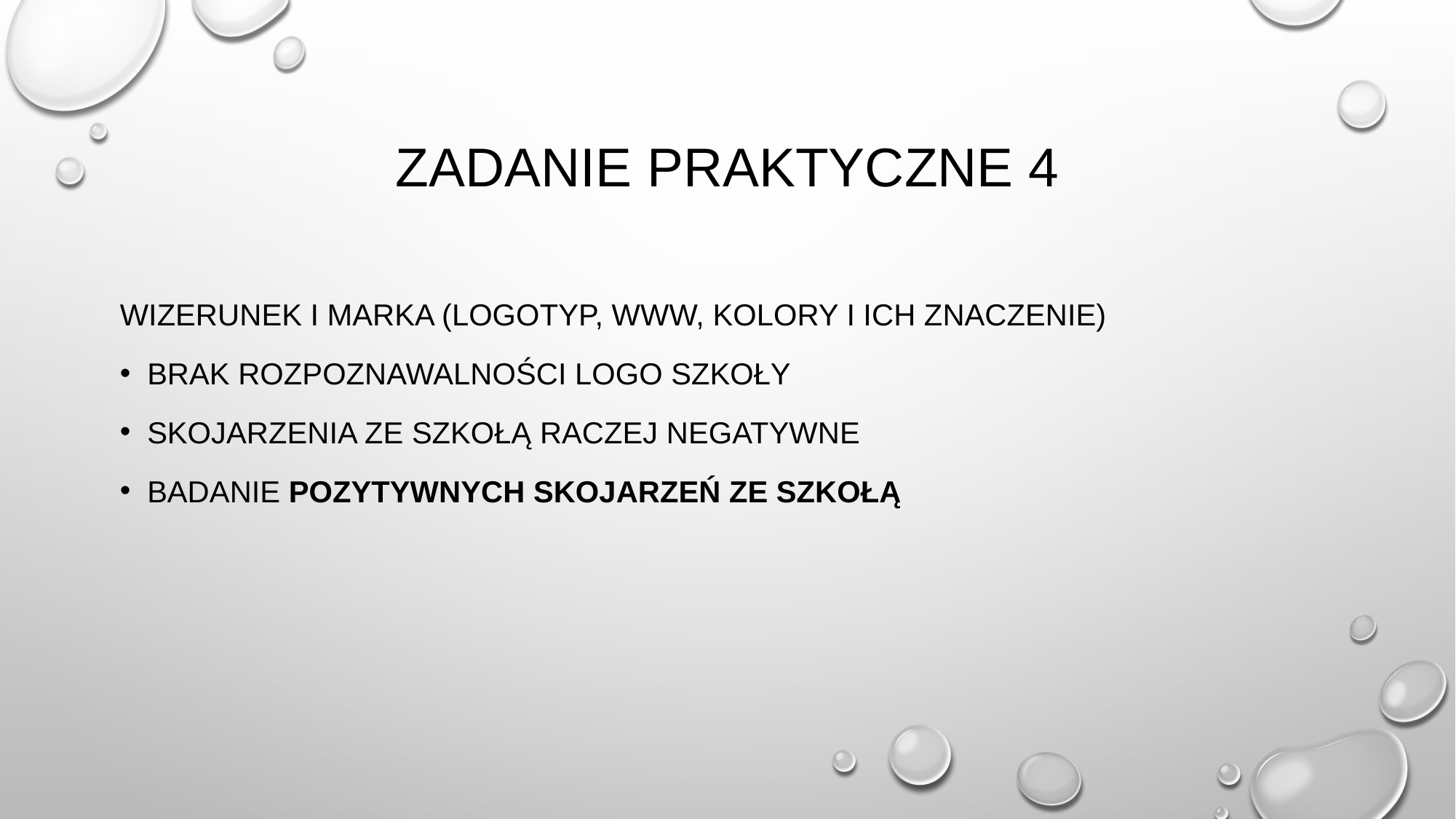

# ZADANIE PRAKTYCZNE 4
WIZERUNEK I MARKA (logotyp, www, Kolory i ich znaczenie)
Brak rozpoznawalności logo szkoły
SKOJARZENIA ZE SZKOŁĄ raczej negatywne
Badanie pozytywnych skojarzeń ze szkołą